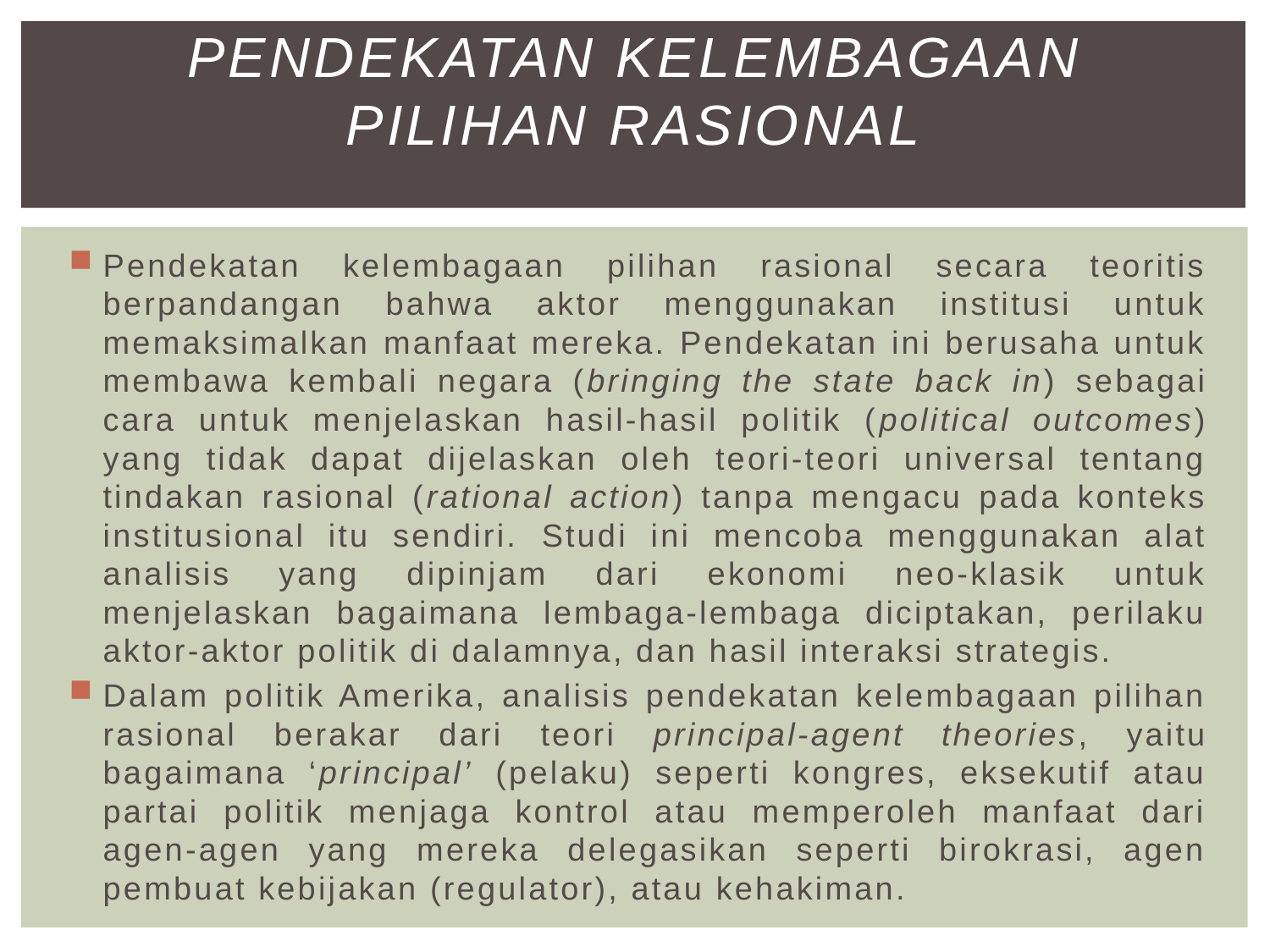

# Pendekatan Kelembagaan Pilihan Rasional
Pendekatan kelembagaan pilihan rasional secara teoritis berpandangan bahwa aktor menggunakan institusi untuk memaksimalkan manfaat mereka. Pendekatan ini berusaha untuk membawa kembali negara (bringing the state back in) sebagai cara untuk menjelaskan hasil-hasil politik (political outcomes) yang tidak dapat dijelaskan oleh teori-teori universal tentang tindakan rasional (rational action) tanpa mengacu pada konteks institusional itu sendiri. Studi ini mencoba menggunakan alat analisis yang dipinjam dari ekonomi neo-klasik untuk menjelaskan bagaimana lembaga-lembaga diciptakan, perilaku aktor-aktor politik di dalamnya, dan hasil interaksi strategis.
Dalam politik Amerika, analisis pendekatan kelembagaan pilihan rasional berakar dari teori principal-agent theories, yaitu bagaimana ‘principal’ (pelaku) seperti kongres, eksekutif atau partai politik menjaga kontrol atau memperoleh manfaat dari agen-agen yang mereka delegasikan seperti birokrasi, agen pembuat kebijakan (regulator), atau kehakiman.